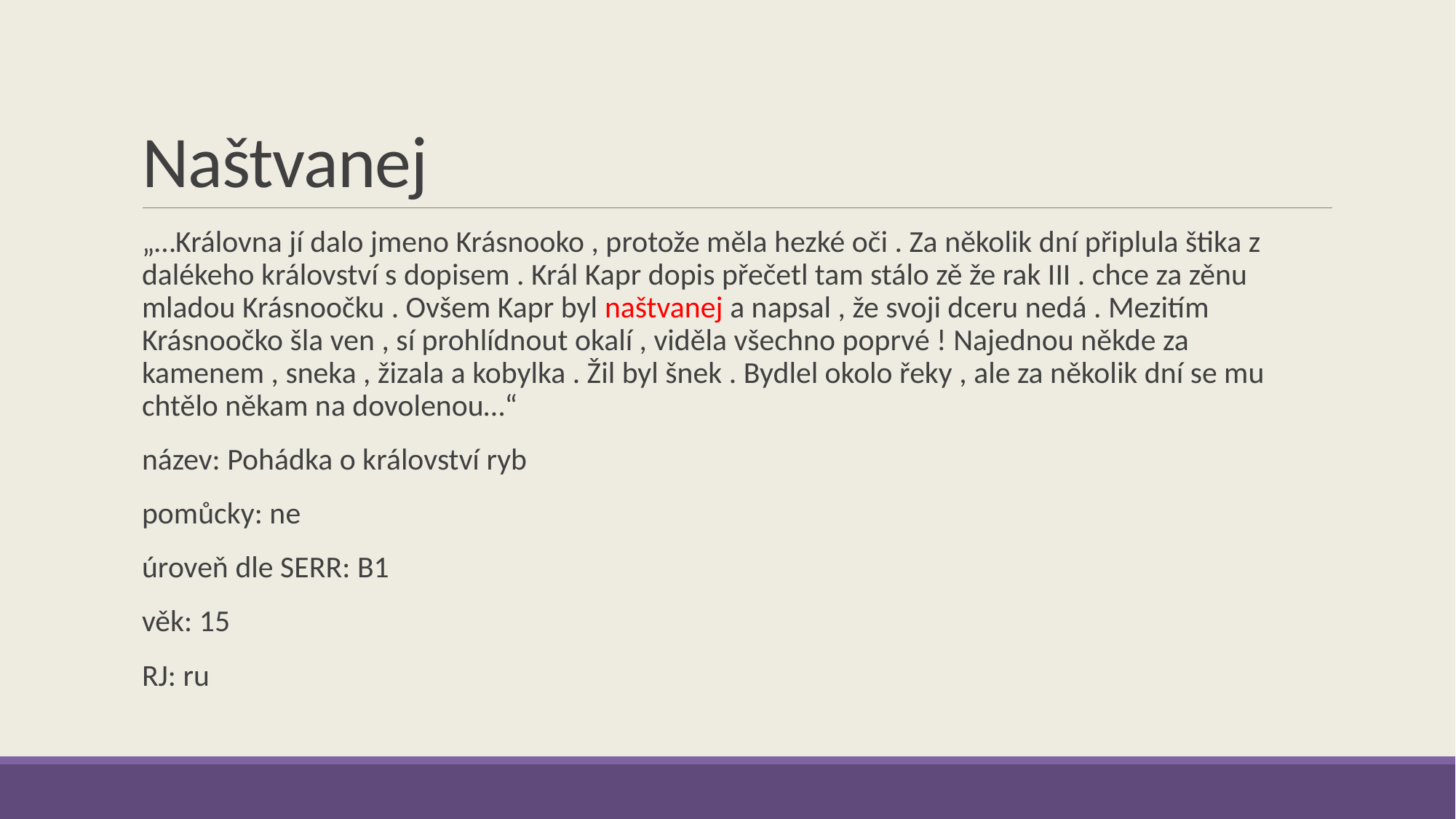

# Naštvanej
„…Královna jí dalo jmeno Krásnooko , protože měla hezké oči . Za několik dní připlula štika z dalékeho království s dopisem . Král Kapr dopis přečetl tam stálo zě že rak III . chce za zěnu mladou Krásnoočku . Ovšem Kapr byl naštvanej a napsal , že svoji dceru nedá . Mezitím Krásnoočko šla ven , sí prohlídnout okalí , viděla všechno poprvé ! Najednou někde za kamenem , sneka , žizala a kobylka . Žil byl šnek . Bydlel okolo řeky , ale za několik dní se mu chtělo někam na dovolenou…“
název: Pohádka o království ryb
pomůcky: ne
úroveň dle SERR: B1
věk: 15
RJ: ru